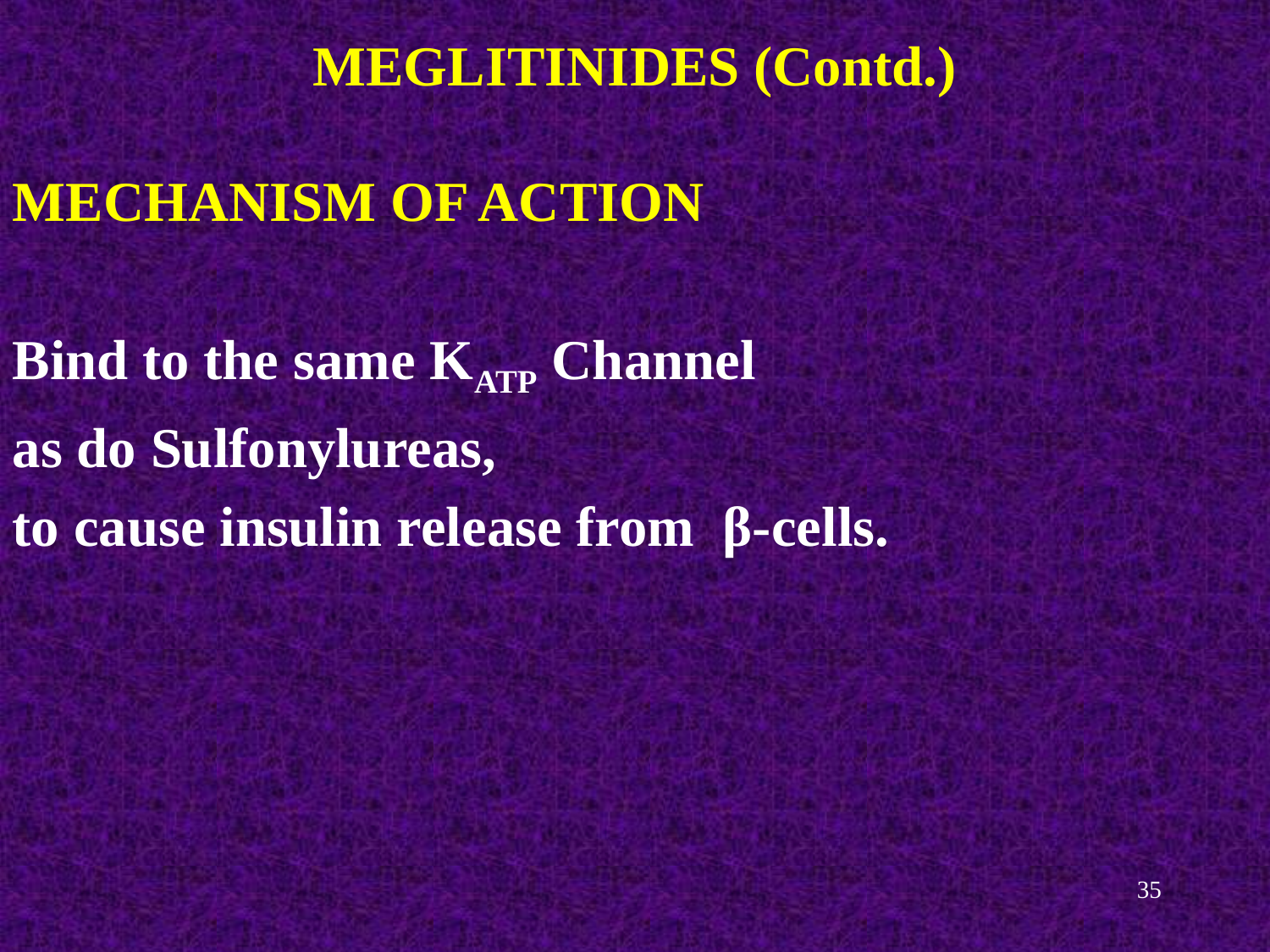

MEGLITINIDES (Contd.)

MECHANISM OF ACTION

Bind to the same KATP  Channel
as do Sulfonylureas,
to cause insulin release from  β-cells.

35